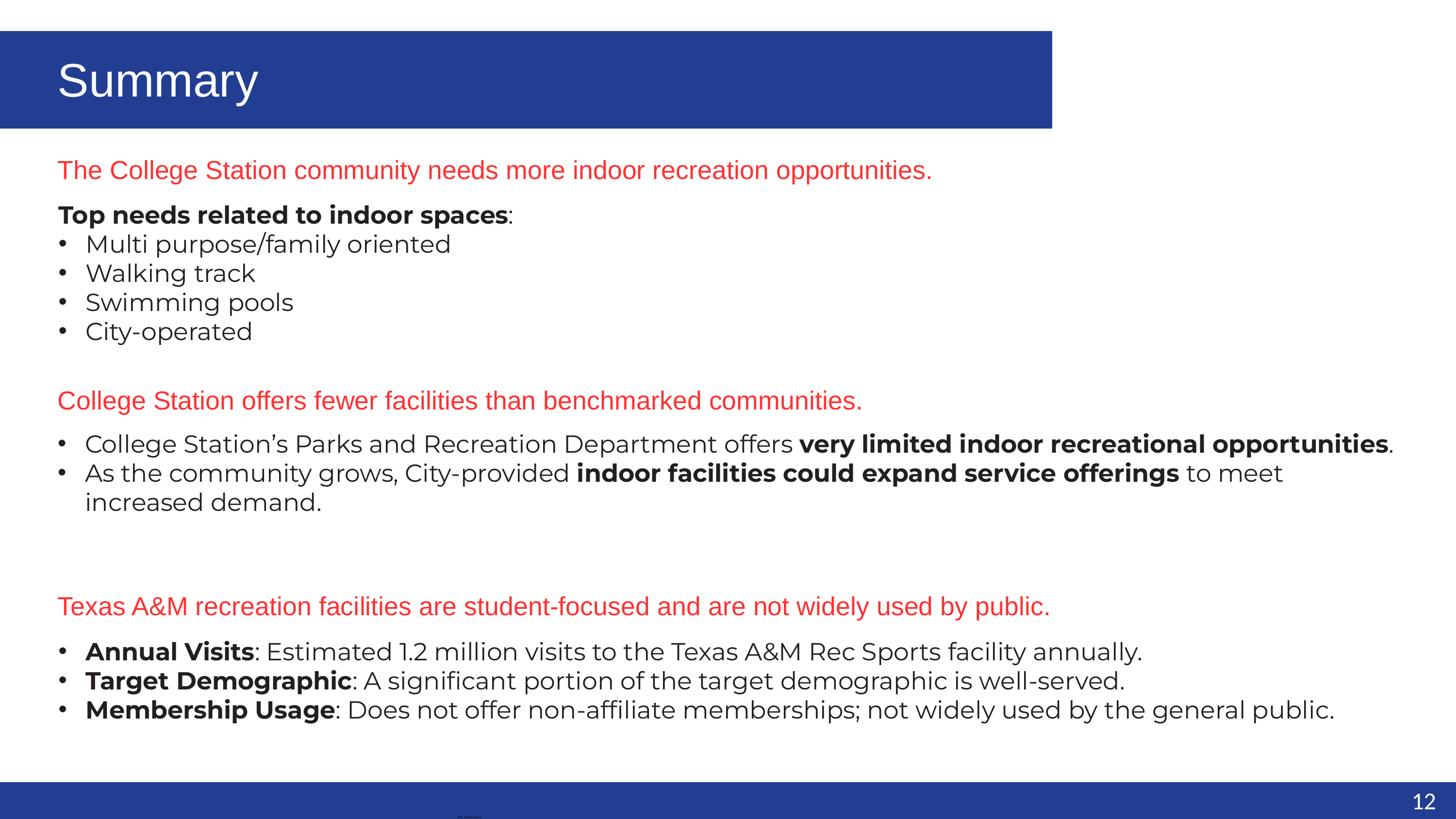

Summary
The College Station community needs more indoor recreation opportunities.
Top needs related to indoor spaces:
Multi purpose/family oriented
Walking track
Swimming pools
City-operated
College Station offers fewer facilities than benchmarked communities.
College Station’s Parks and Recreation Department offers very limited indoor recreational opportunities.
As the community grows, City-provided indoor facilities could expand service offerings to meet increased demand.
Texas A&M recreation facilities are student-focused and are not widely used by public.
Annual Visits: Estimated 1.2 million visits to the Texas A&M Rec Sports facility annually.
Target Demographic: A significant portion of the target demographic is well-served.
Membership Usage: Does not offer non-affiliate memberships; not widely used by the general public.

12
ETC Institute (2024)